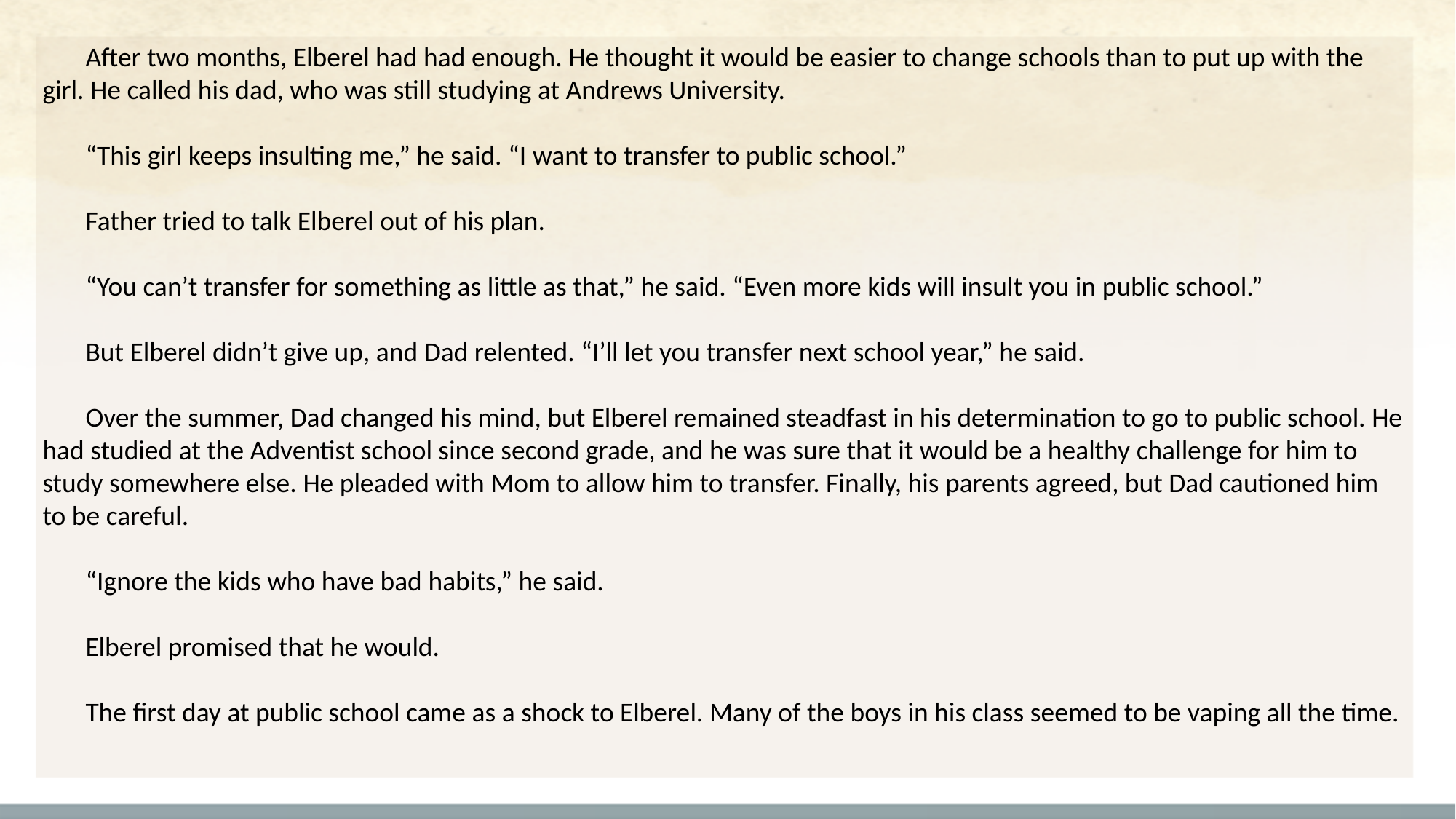

After two months, Elberel had had enough. He thought it would be easier to change schools than to put up with the girl. He called his dad, who was still studying at Andrews University.

“This girl keeps insulting me,” he said. “I want to transfer to public school.”

Father tried to talk Elberel out of his plan.

“You can’t transfer for something as little as that,” he said. “Even more kids will insult you in public school.”

But Elberel didn’t give up, and Dad relented. “I’ll let you transfer next school year,” he said.

Over the summer, Dad changed his mind, but Elberel remained steadfast in his determination to go to public school. He had studied at the Adventist school since second grade, and he was sure that it would be a healthy challenge for him to study somewhere else. He pleaded with Mom to allow him to transfer. Finally, his parents agreed, but Dad cautioned him to be careful.

“Ignore the kids who have bad habits,” he said.

Elberel promised that he would.

The first day at public school came as a shock to Elberel. Many of the boys in his class seemed to be vaping all the time.